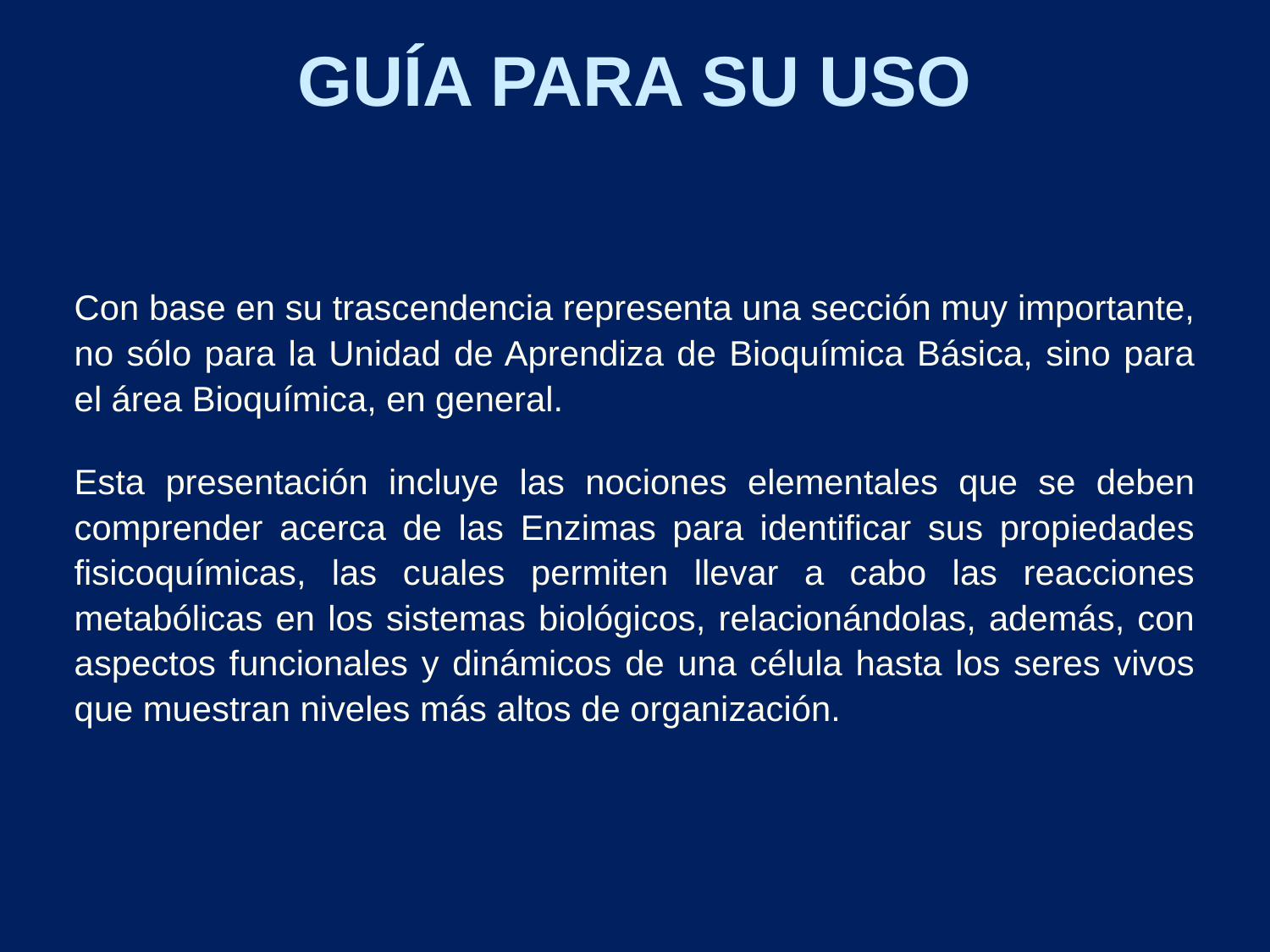

Guía para su uso
Con base en su trascendencia representa una sección muy importante, no sólo para la Unidad de Aprendiza de Bioquímica Básica, sino para el área Bioquímica, en general.

Esta presentación incluye las nociones elementales que se deben comprender acerca de las Enzimas para identificar sus propiedades fisicoquímicas, las cuales permiten llevar a cabo las reacciones metabólicas en los sistemas biológicos, relacionándolas, además, con aspectos funcionales y dinámicos de una célula hasta los seres vivos que muestran niveles más altos de organización.